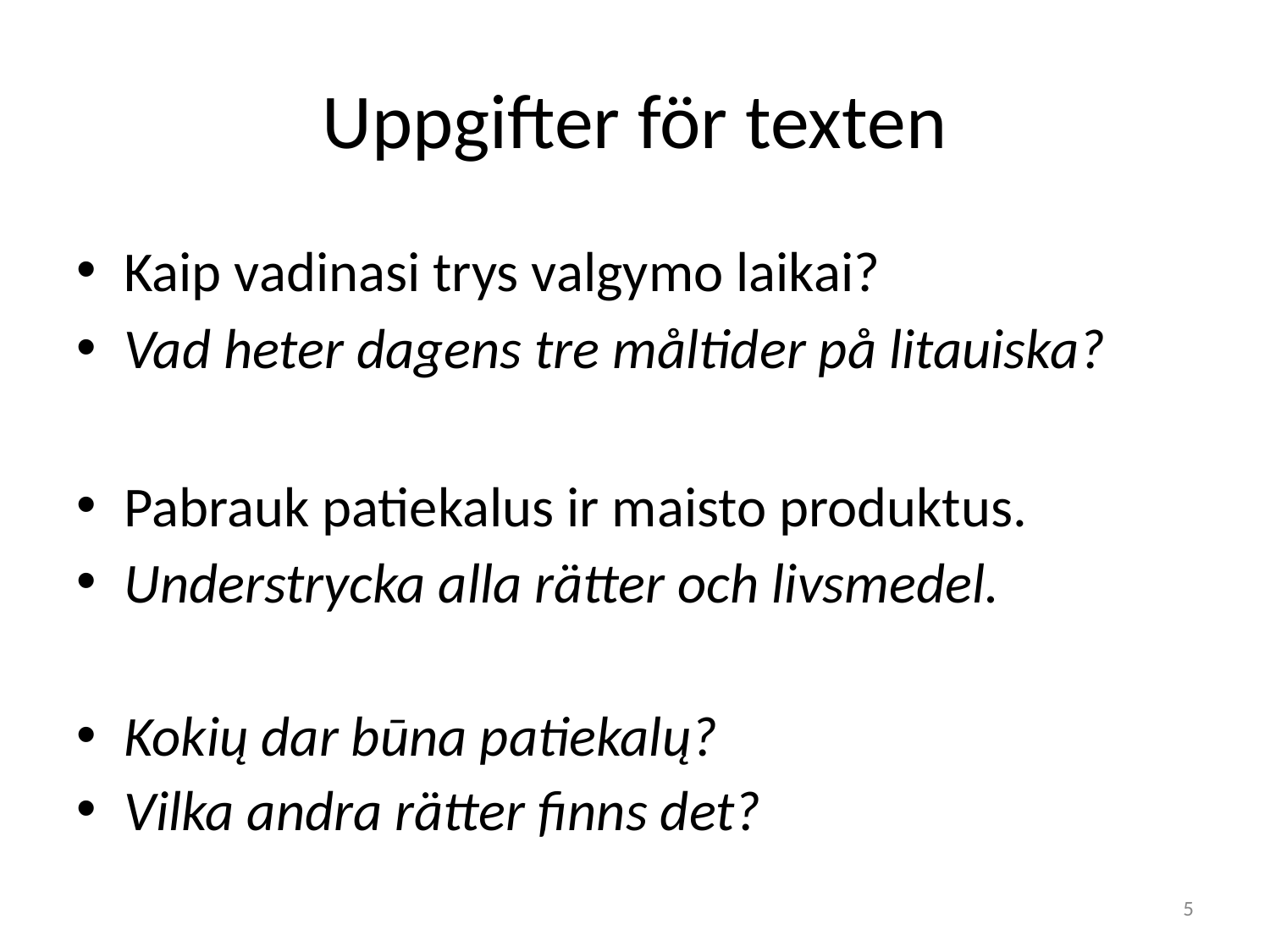

# Uppgifter för texten
Kaip vadinasi trys valgymo laikai?
Vad heter dagens tre måltider på litauiska?

Pabrauk patiekalus ir maisto produktus.
Understrycka alla rätter och livsmedel.

Kokių dar būna patiekalų?
Vilka andra rätter finns det?

5